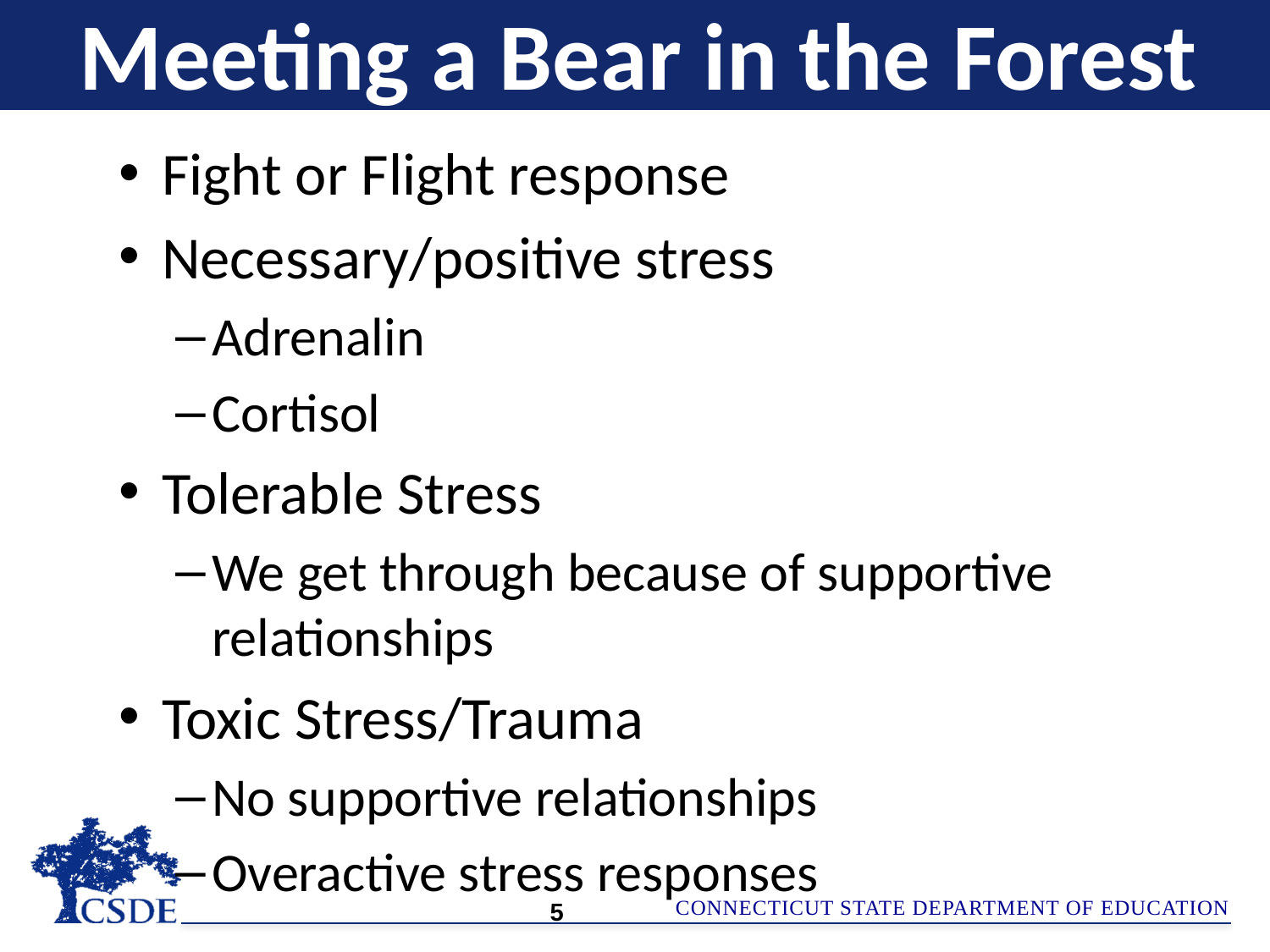

# Meeting a Bear in the Forest
Fight or Flight response
Necessary/positive stress
Adrenalin
Cortisol
Tolerable Stress
We get through because of supportive relationships
Toxic Stress/Trauma
No supportive relationships
Overactive stress responses